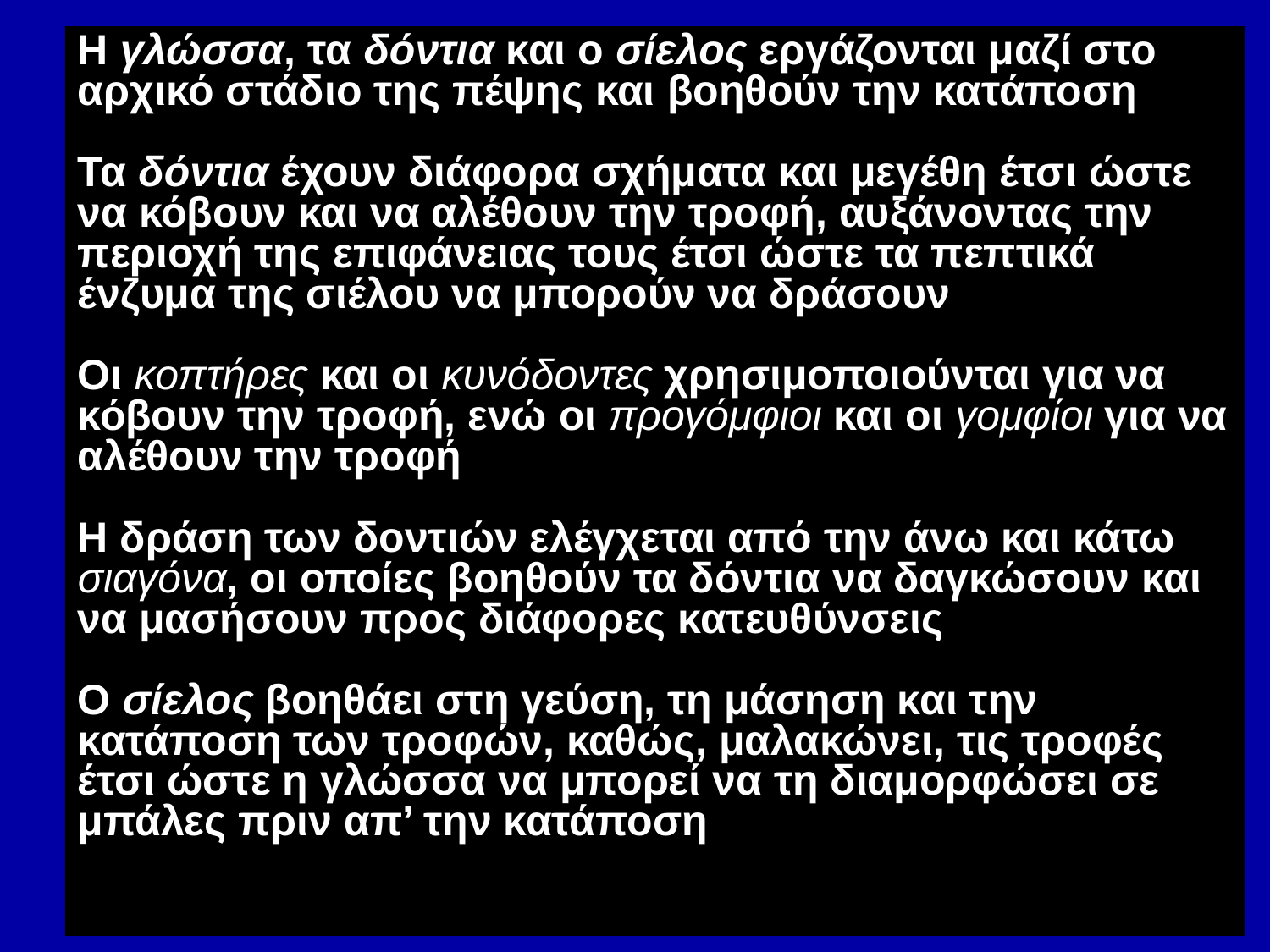

Η γλώσσα, τα δόντια και ο σίελος εργάζονται μαζί στο αρχικό στάδιο της πέψης και βοηθούν την κατάποση

Τα δόντια έχουν διάφορα σχήματα και μεγέθη έτσι ώστε να κόβουν και να αλέθουν την τροφή, αυξάνοντας την περιοχή της επιφάνειας τους έτσι ώστε τα πεπτικά ένζυμα της σιέλου να μπορούν να δράσουν

Οι κοπτήρες και οι κυνόδοντες χρησιμοποιούνται για να κόβουν την τροφή, ενώ οι προγόμφιοι και οι γομφίοι για να αλέθουν την τροφή

Η δράση των δοντιών ελέγχεται από την άνω και κάτω σιαγόνα, οι οποίες βοηθούν τα δόντια να δαγκώσουν και να μασήσουν προς διάφορες κατευθύνσεις

Ο σίελος βοηθάει στη γεύση, τη μάσηση και την κατάποση των τροφών, καθώς, μαλακώνει, τις τροφές έτσι ώστε η γλώσσα να μπορεί να τη διαμορφώσει σε μπάλες πριν απ’ την κατάποση